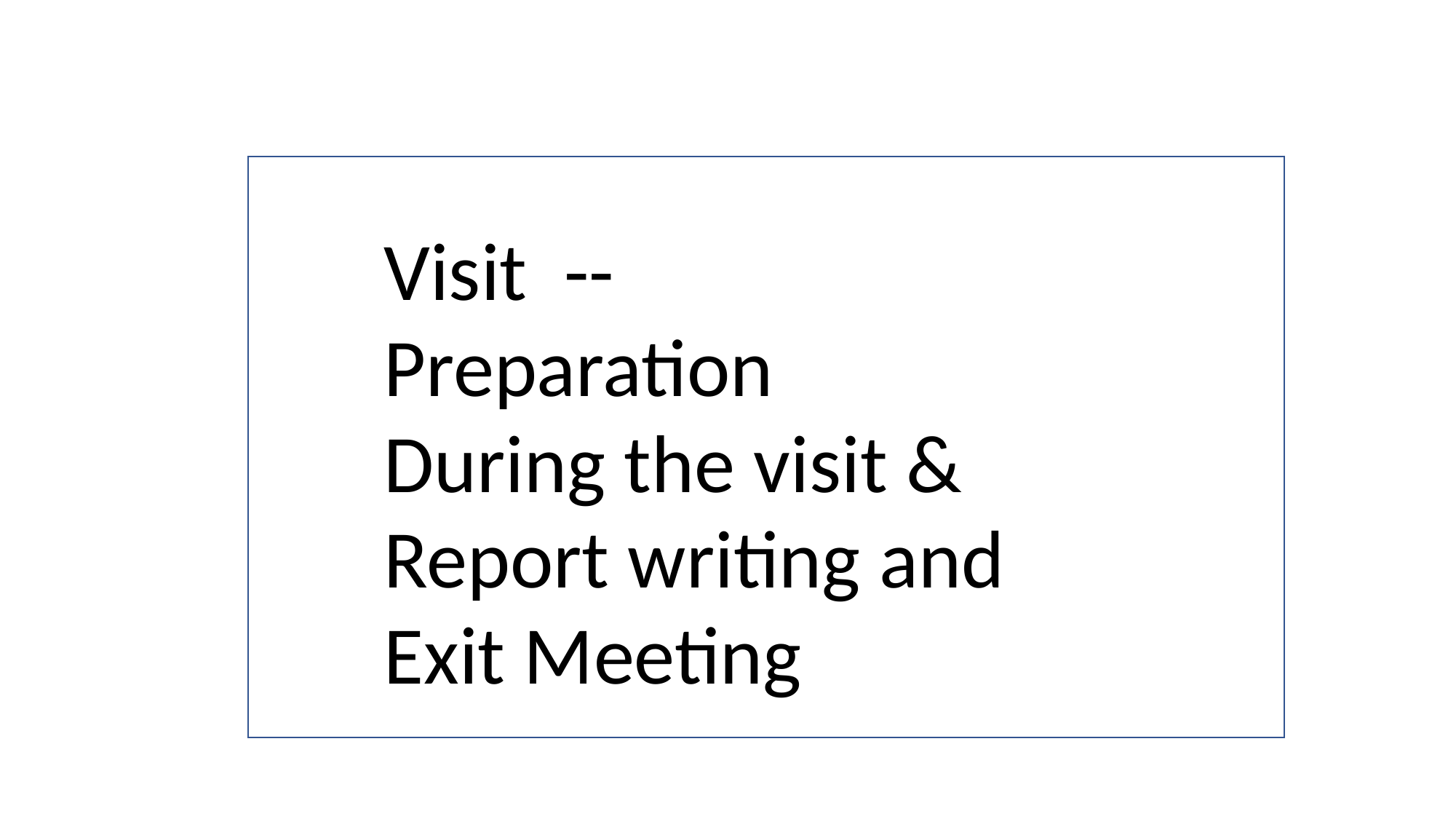

#

Visit  --
Preparation
During the visit &
Report writing and
Exit Meeting